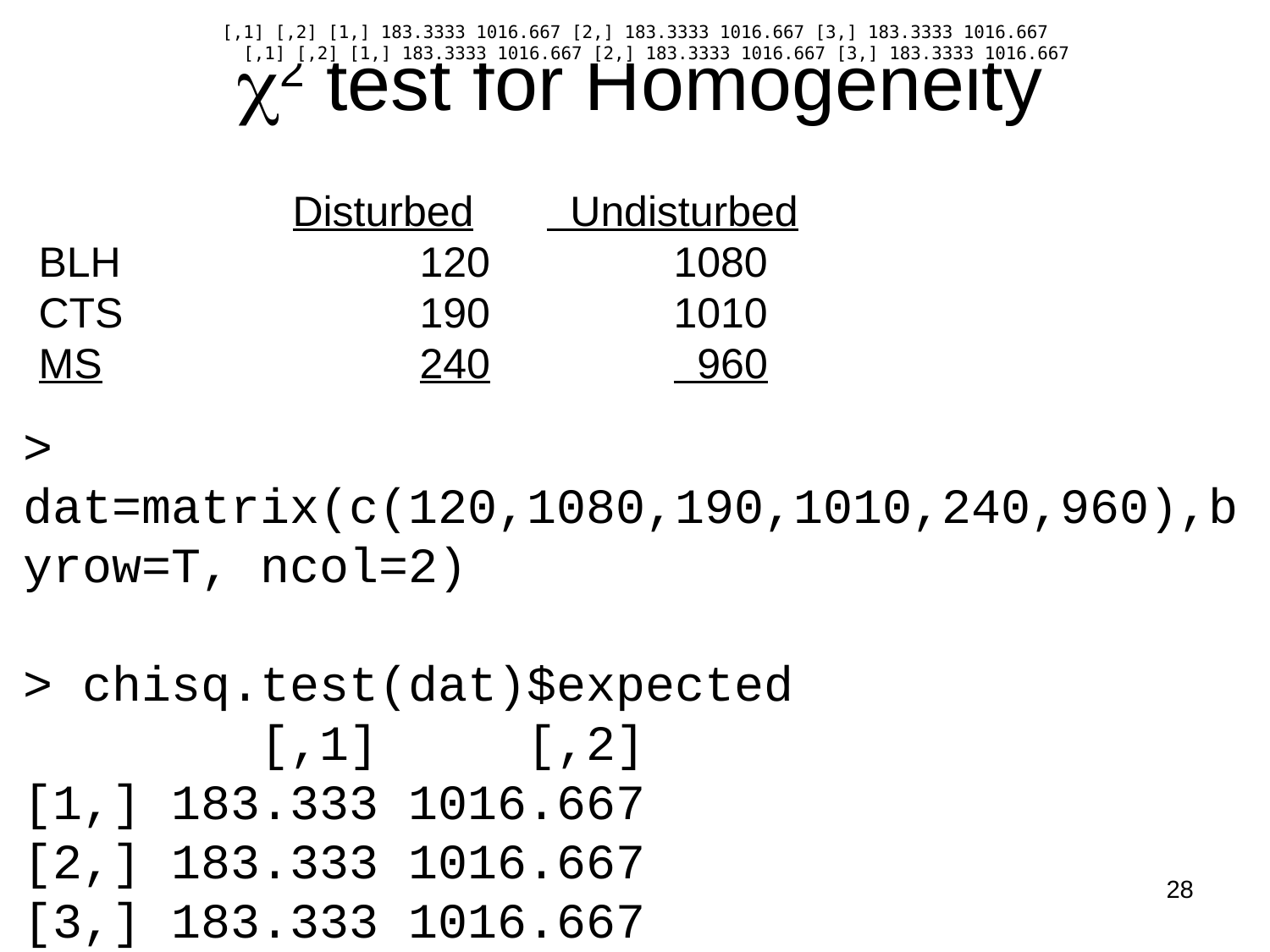

[,1] [,2] [1,] 183.3333 1016.667 [2,] 183.3333 1016.667 [3,] 183.3333 1016.667
# χ2 test for Homogeneity
[,1] [,2] [1,] 183.3333 1016.667 [2,] 183.3333 1016.667 [3,] 183.3333 1016.667

		Disturbed	  Undisturbed
BLH			120		1080
CTS			190		1010
MS			240		  960

> dat=matrix(c(120,1080,190,1010,240,960),byrow=T, ncol=2)

> chisq.test(dat)$expected
        [,1]     [,2]
[1,] 183.333 1016.667
[2,] 183.333 1016.667
[3,] 183.333 1016.667
28